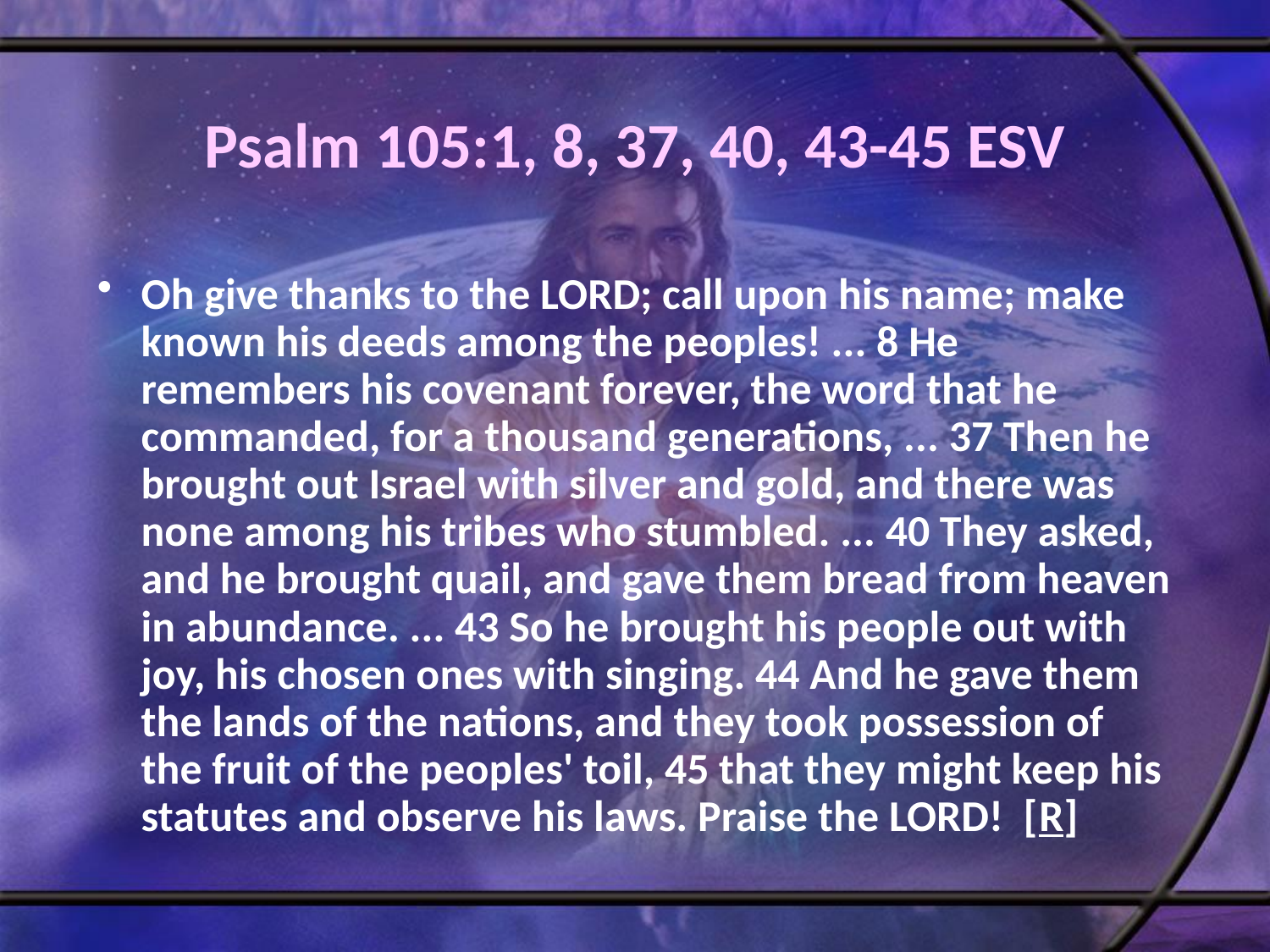

# Psalm 105:1, 8, 37, 40, 43-45 ESV
Oh give thanks to the LORD; call upon his name; make known his deeds among the peoples! ... 8 He remembers his covenant forever, the word that he commanded, for a thousand generations, ... 37 Then he brought out Israel with silver and gold, and there was none among his tribes who stumbled. ... 40 They asked, and he brought quail, and gave them bread from heaven in abundance. ... 43 So he brought his people out with joy, his chosen ones with singing. 44 And he gave them the lands of the nations, and they took possession of the fruit of the peoples' toil, 45 that they might keep his statutes and observe his laws. Praise the LORD!  [R]